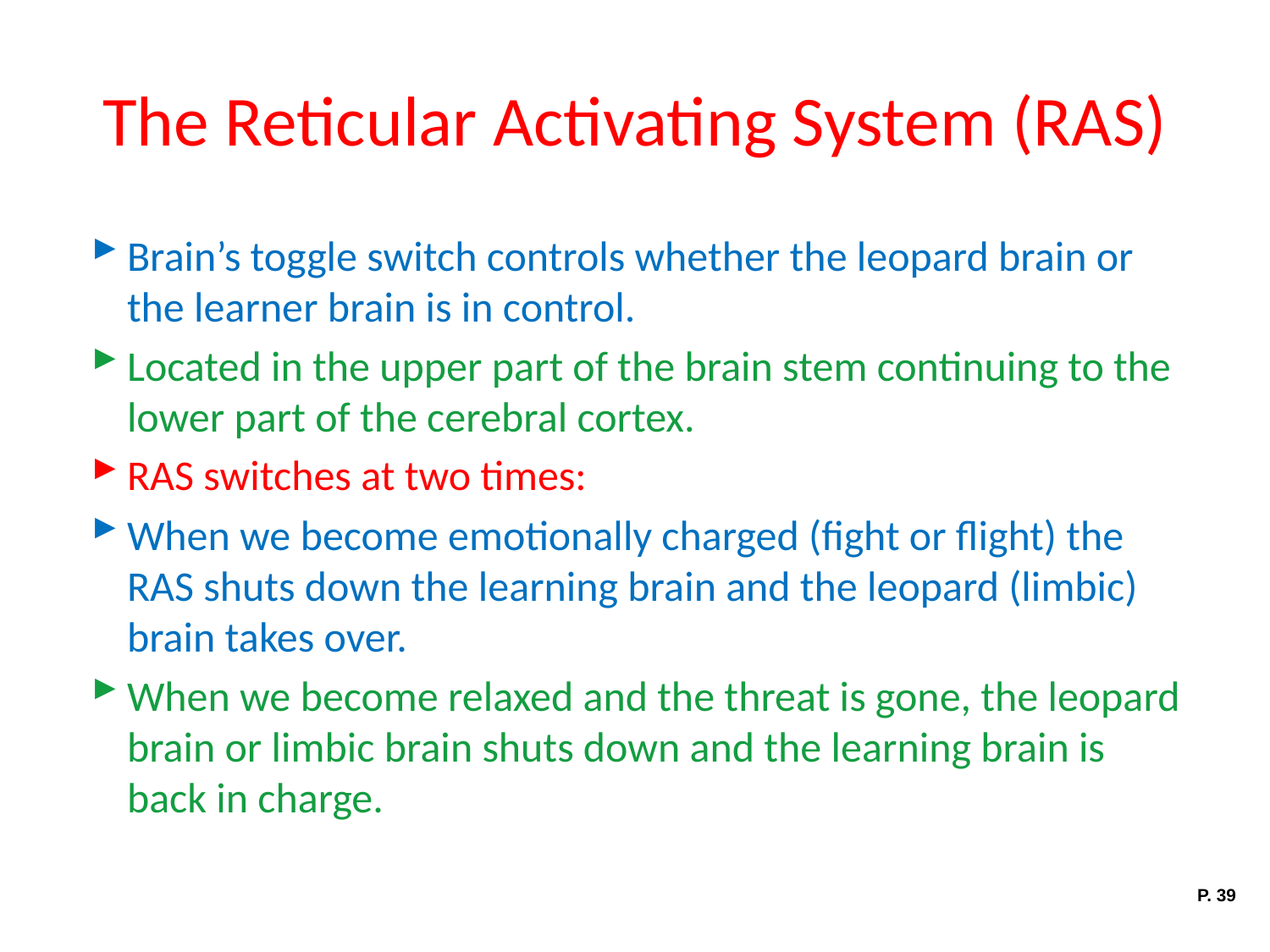

# The Reticular Activating System (RAS)
Brain’s toggle switch controls whether the leopard brain or the learner brain is in control.
Located in the upper part of the brain stem continuing to the lower part of the cerebral cortex.
RAS switches at two times:
When we become emotionally charged (fight or flight) the RAS shuts down the learning brain and the leopard (limbic) brain takes over.
When we become relaxed and the threat is gone, the leopard brain or limbic brain shuts down and the learning brain is back in charge.

P. 39